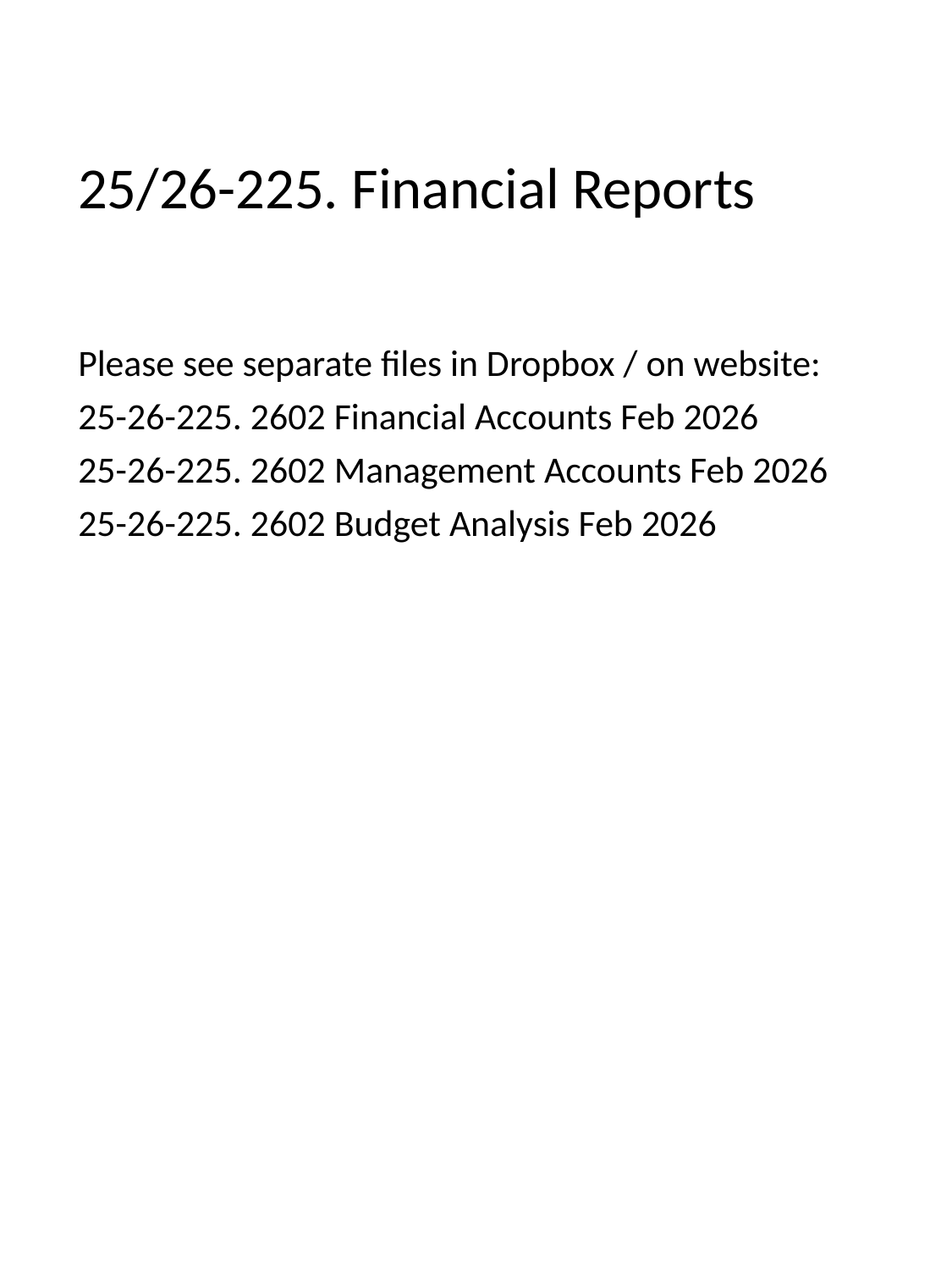

# 25/26-225. Financial Reports
Please see separate files in Dropbox / on website:
25-26-225. 2602 Financial Accounts Feb 2026
25-26-225. 2602 Management Accounts Feb 2026
25-26-225. 2602 Budget Analysis Feb 2026